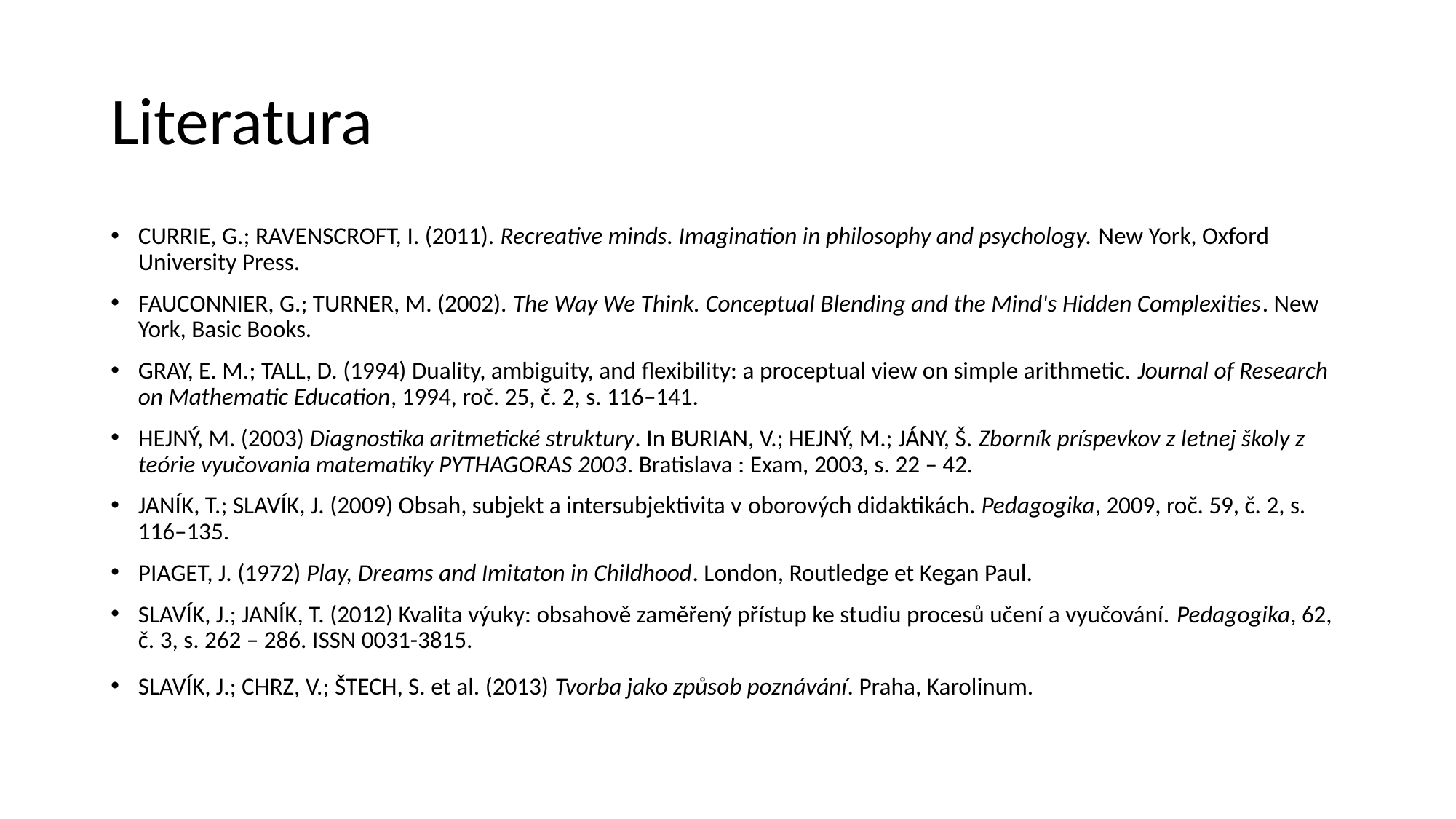

# Literatura
CURRIE, G.; RAVENSCROFT, I. (2011). Recreative minds. Imagination in philosophy and psychology. New York, Oxford University Press.
FAUCONNIER, G.; TURNER, M. (2002). The Way We Think. Conceptual Blending and the Mind's Hidden Complexities. New York, Basic Books.
GRAY, E. M.; TALL, D. (1994) Duality, ambiguity, and flexibility: a proceptual view on simple arithmetic. Journal of Research on Mathematic Education, 1994, roč. 25, č. 2, s. 116–141.
HEJNÝ, M. (2003) Diagnostika aritmetické struktury. In BURIAN, V.; HEJNÝ, M.; JÁNY, Š. Zborník príspevkov z letnej školy z teórie vyučovania matematiky PYTHAGORAS 2003. Bratislava : Exam, 2003, s. 22 – 42.
JANÍK, T.; SLAVÍK, J. (2009) Obsah, subjekt a intersubjektivita v oborových didaktikách. Pedagogika, 2009, roč. 59, č. 2, s. 116–135.
PIAGET, J. (1972) Play, Dreams and Imitaton in Childhood. London, Routledge et Kegan Paul.
SLAVÍK, J.; JANÍK, T. (2012) Kvalita výuky: obsahově zaměřený přístup ke studiu procesů učení a vyučování. Pedagogika, 62, č. 3, s. 262 – 286. ISSN 0031-3815.
SLAVÍK, J.; CHRZ, V.; ŠTECH, S. et al. (2013) Tvorba jako způsob poznávání. Praha, Karolinum.